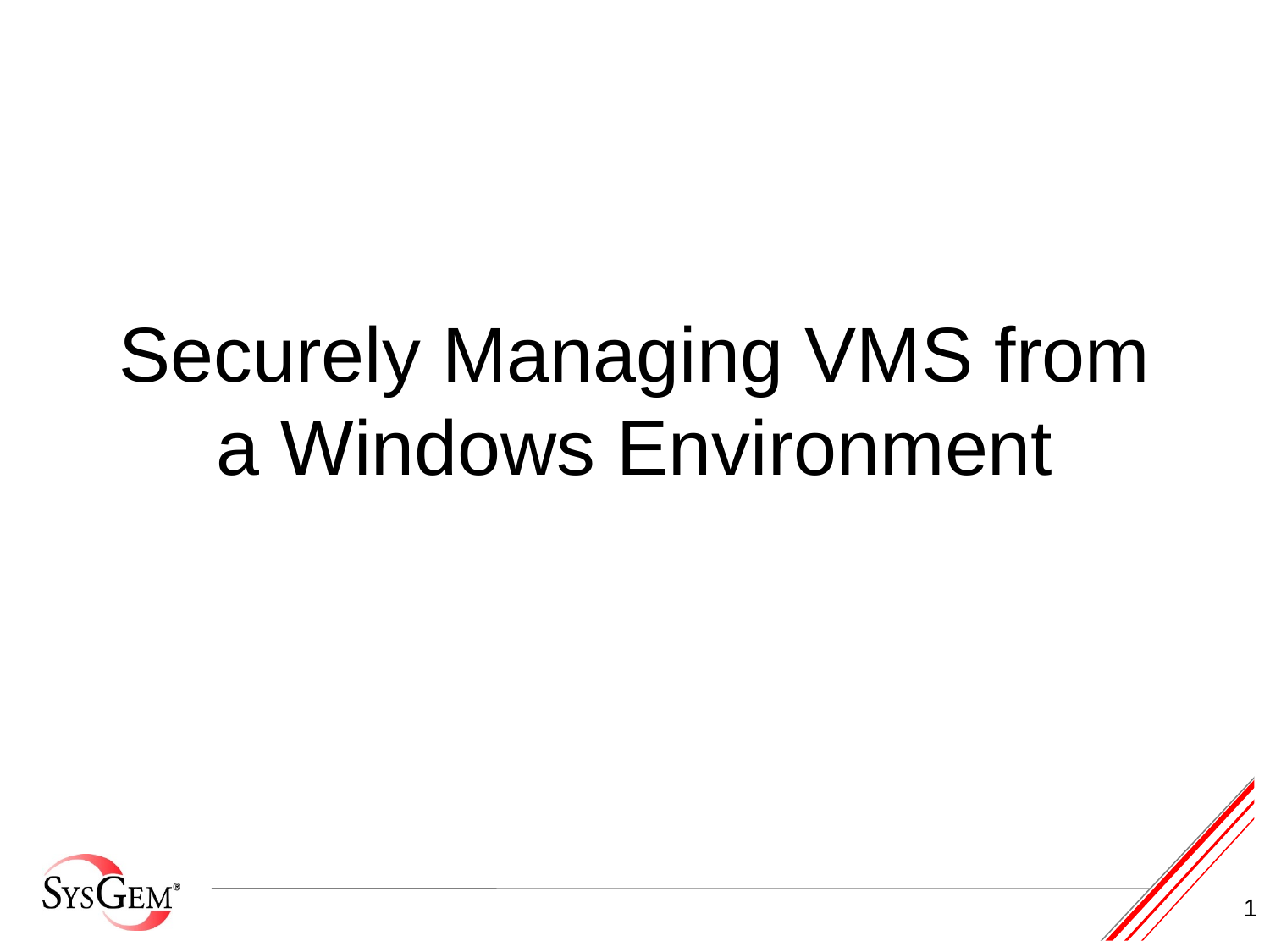

# Securely Managing VMS from a Windows Environment
1